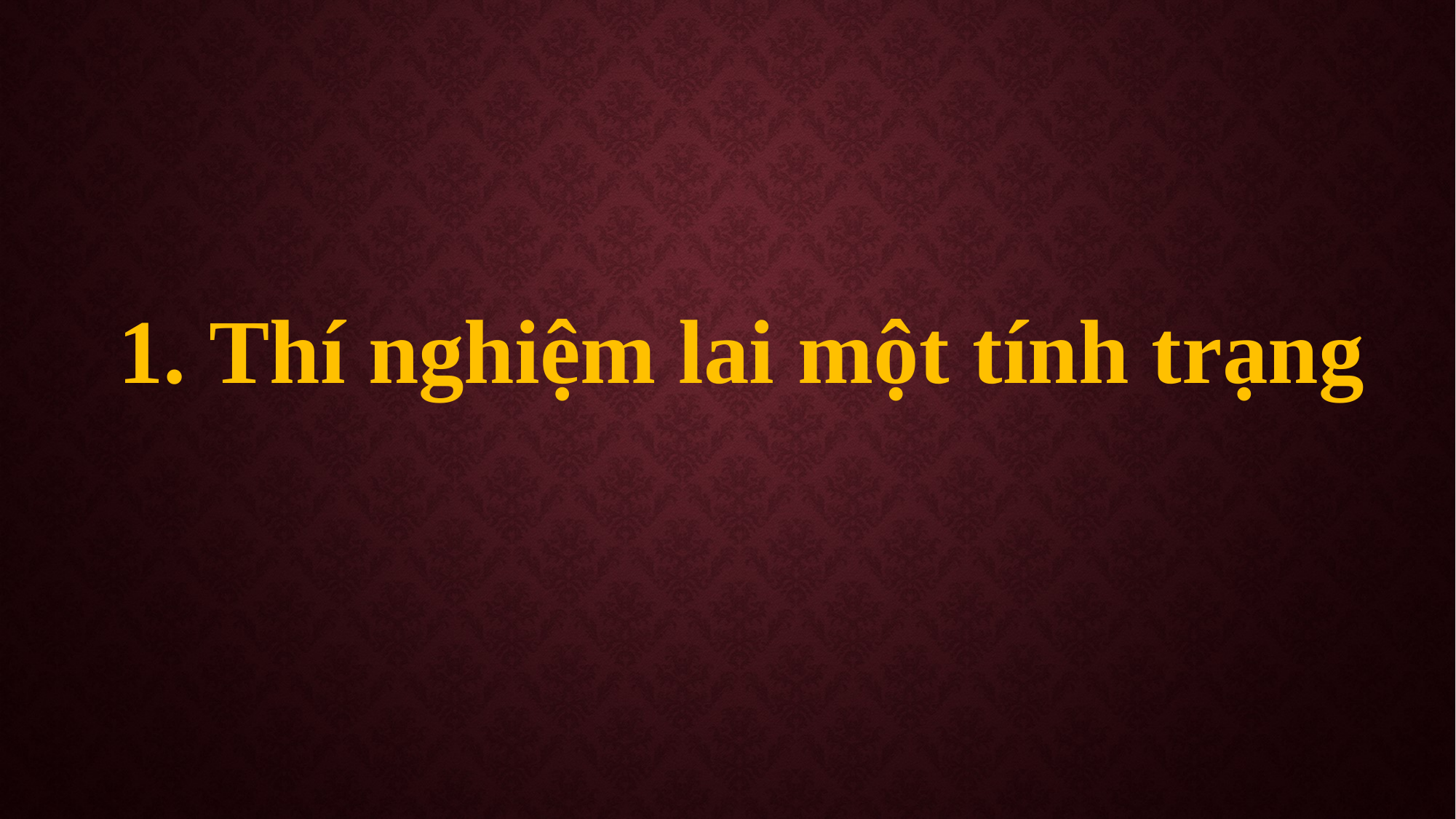

1. Thí nghiệm lai một tính trạng